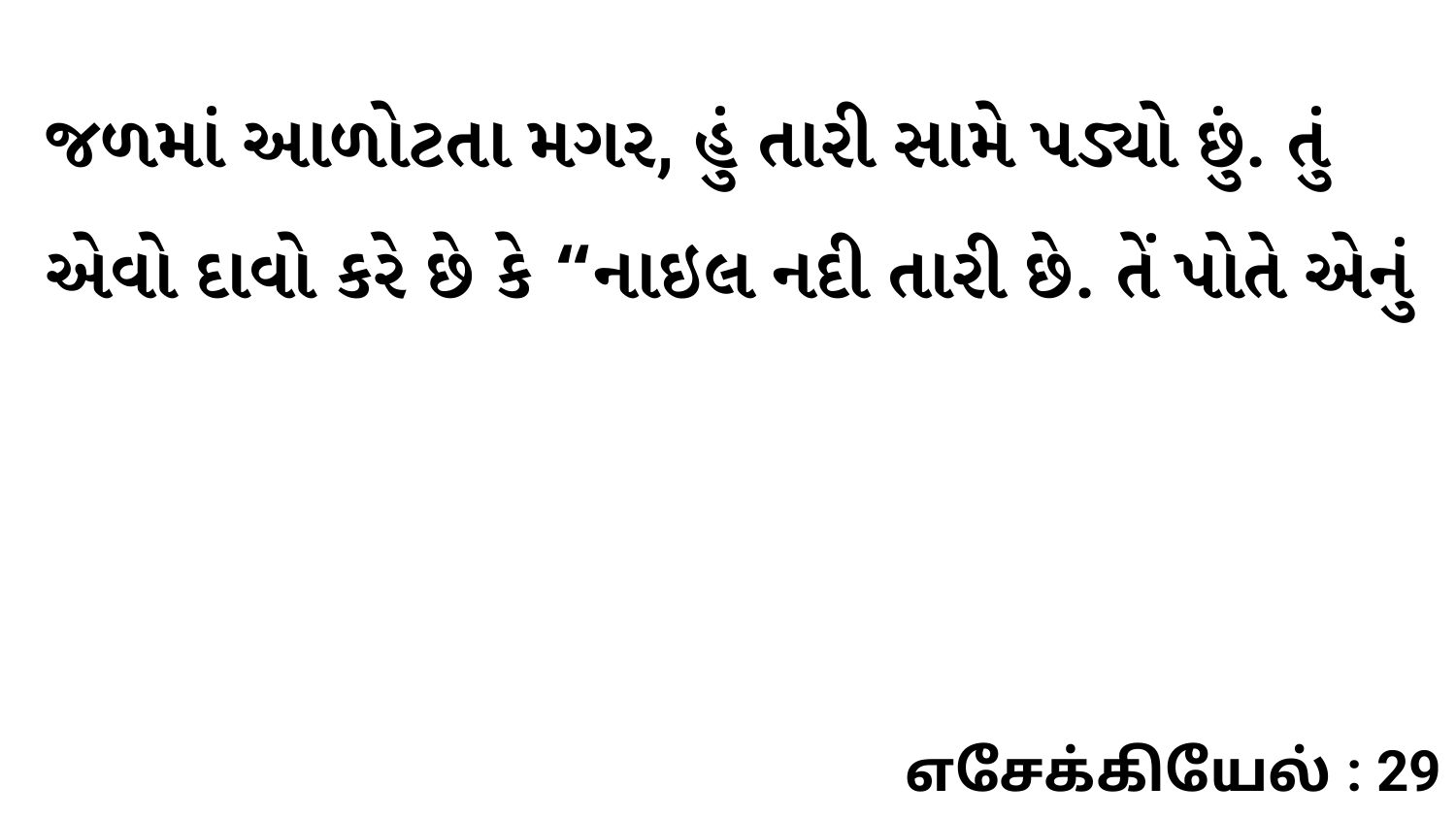

જળમાં આળોટતા મગર, હું તારી સામે પડ્યો છું. તું એવો દાવો કરે છે કે “નાઇલ નદી તારી છે. તેં પોતે એનું
எசேக்கியேல் : 29